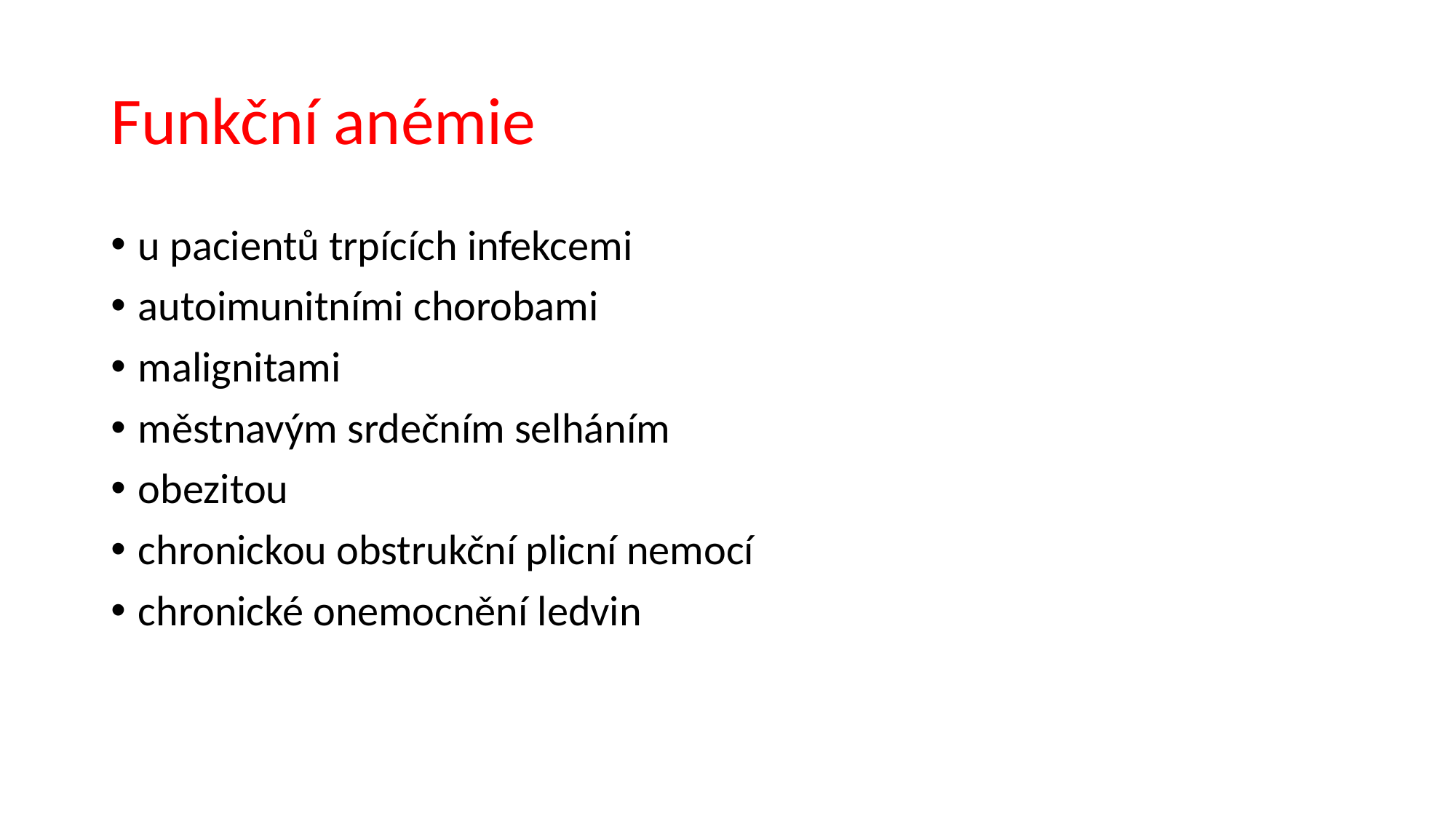

# Funkční anémie
u pacientů trpících infekcemi
autoimunitními chorobami
malignitami
městnavým srdečním selháním
obezitou
chronickou obstrukční plicní nemocí
chronické onemocnění ledvin